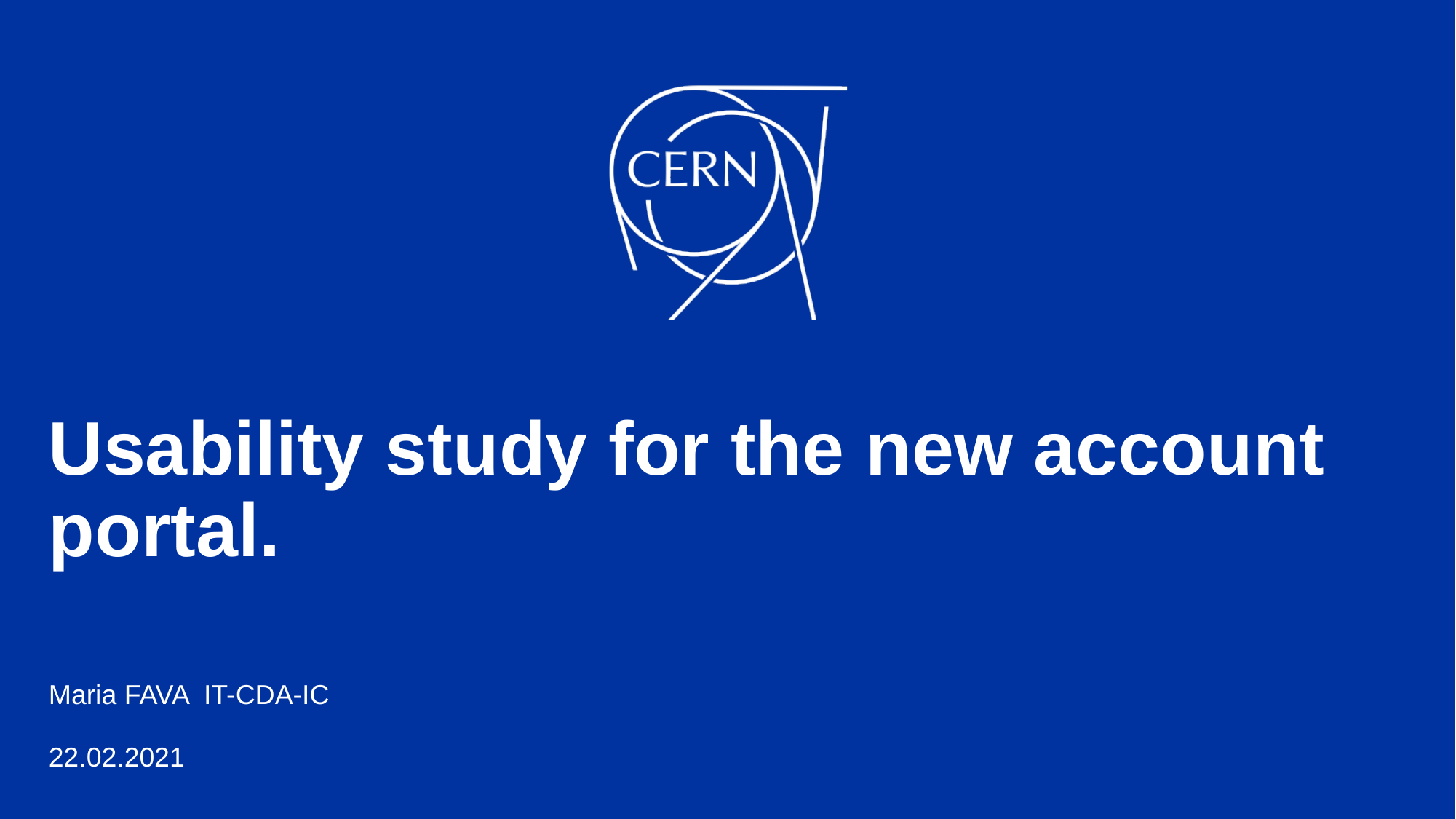

# Usability study for the new account portal.
Maria FAVA  IT-CDA-IC
22.02.2021